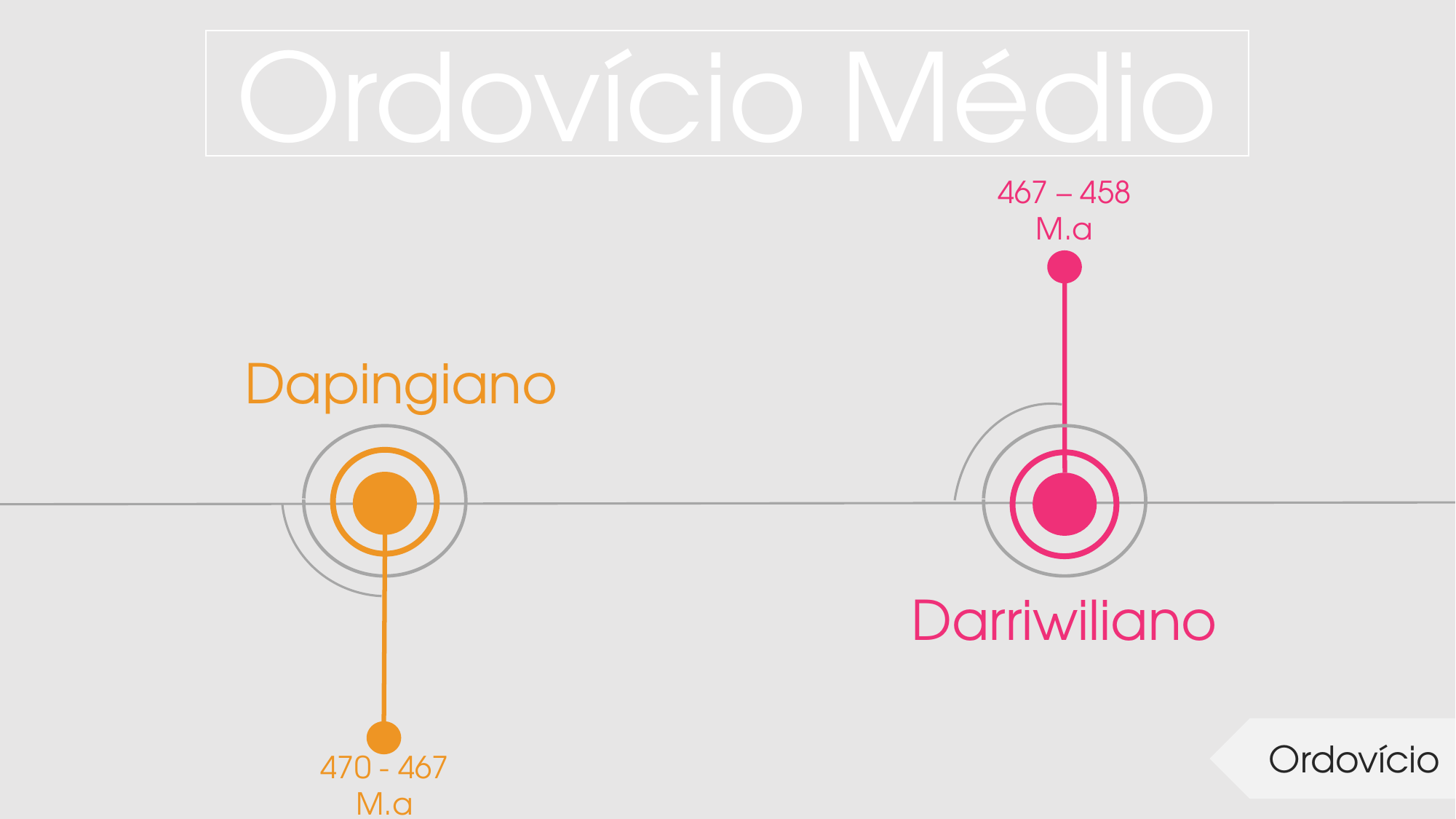

Ordovício Médio
467 – 458 M.a

Dapingiano

Darriwiliano

Ordovício
470 - 467 M.a